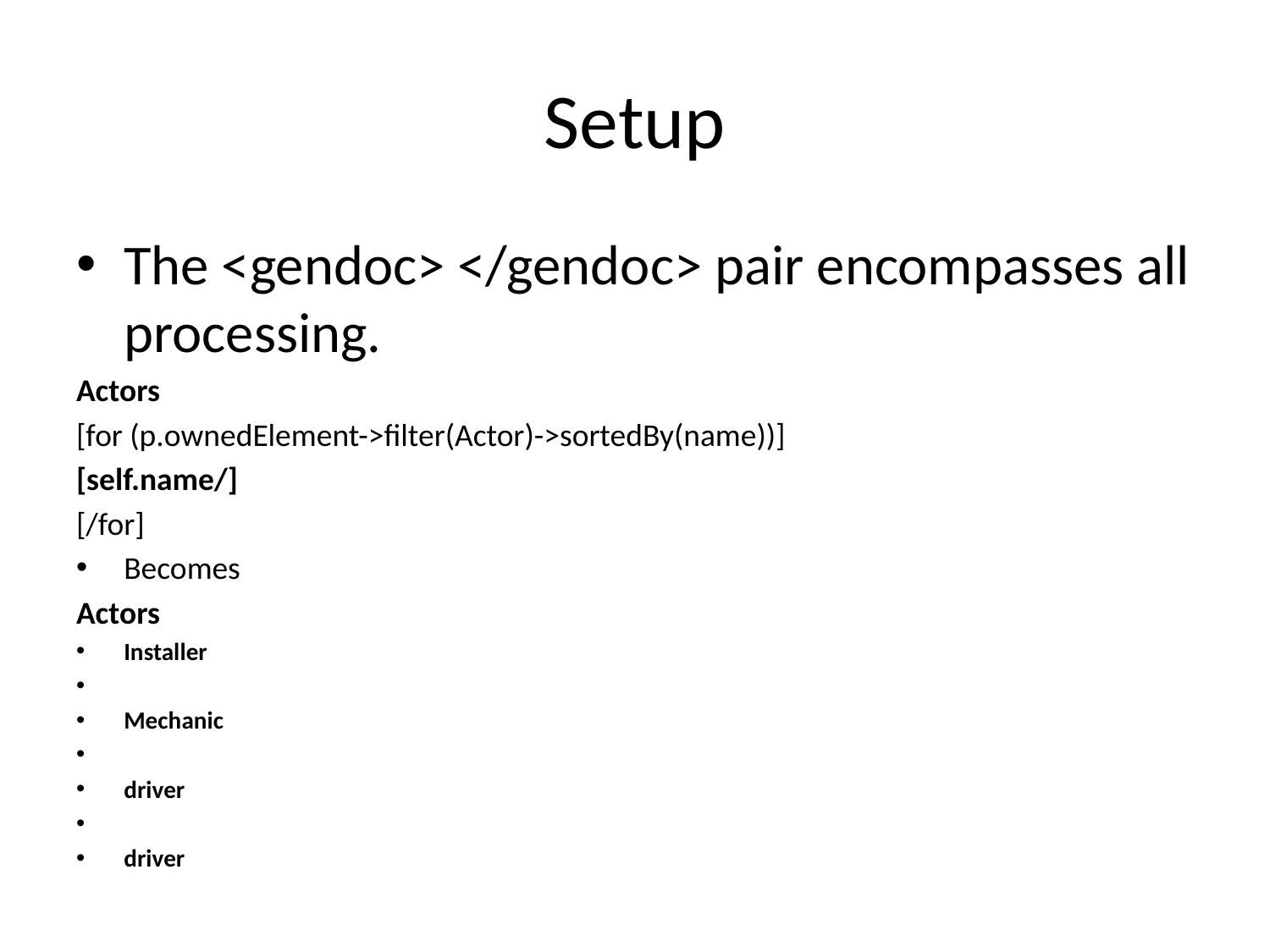

# Setup
The <gendoc> </gendoc> pair encompasses all processing.
Actors
[for (p.ownedElement->filter(Actor)->sortedBy(name))]
[self.name/]
[/for]
Becomes
Actors
Installer

Mechanic

driver

driver